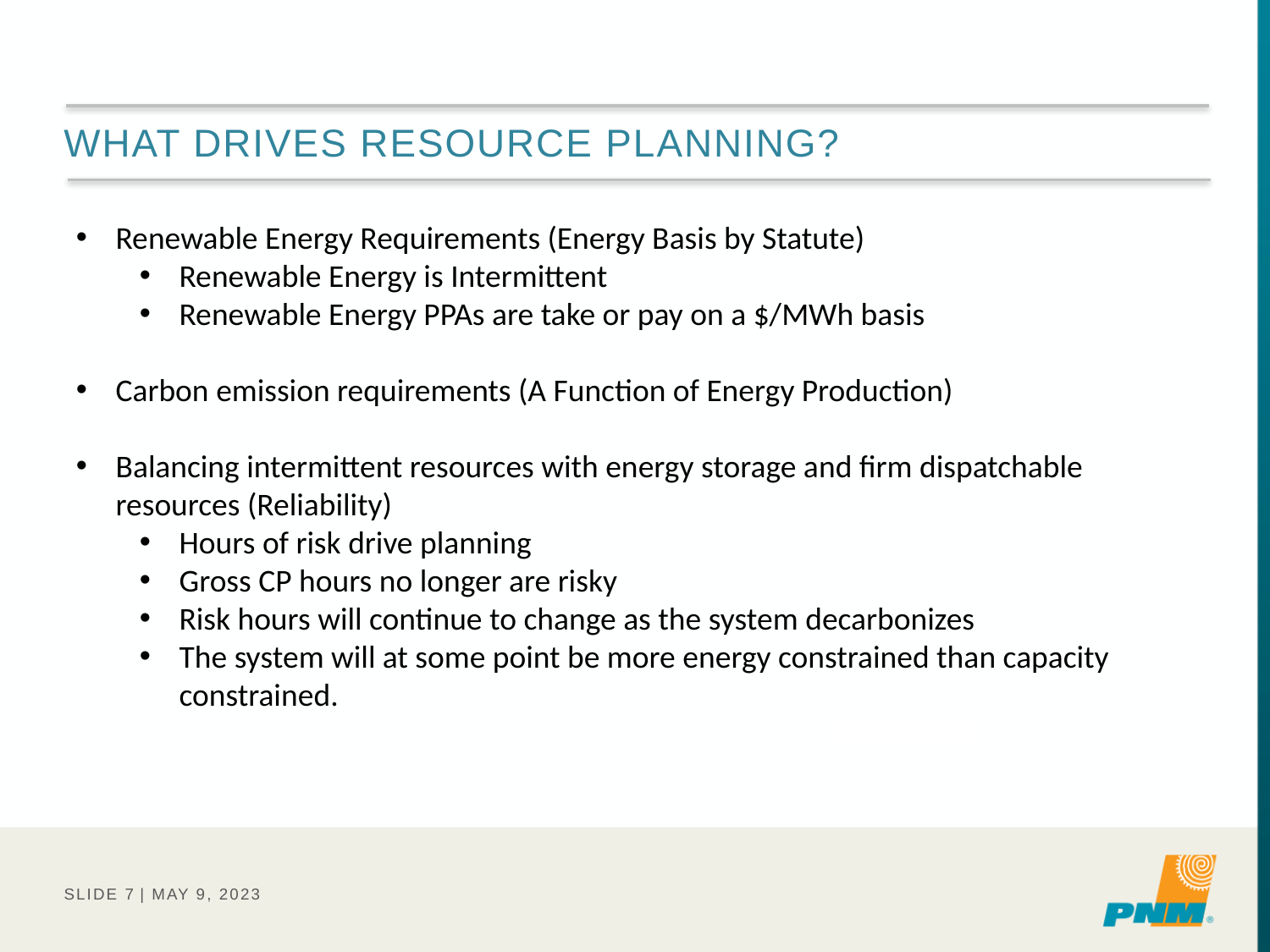

# What DRIVES RESOURCE PLANNING?
Renewable Energy Requirements (Energy Basis by Statute)
Renewable Energy is Intermittent
Renewable Energy PPAs are take or pay on a $/MWh basis

Carbon emission requirements (A Function of Energy Production)

Balancing intermittent resources with energy storage and firm dispatchable resources (Reliability)
Hours of risk drive planning
Gross CP hours no longer are risky
Risk hours will continue to change as the system decarbonizes
The system will at some point be more energy constrained than capacity constrained.